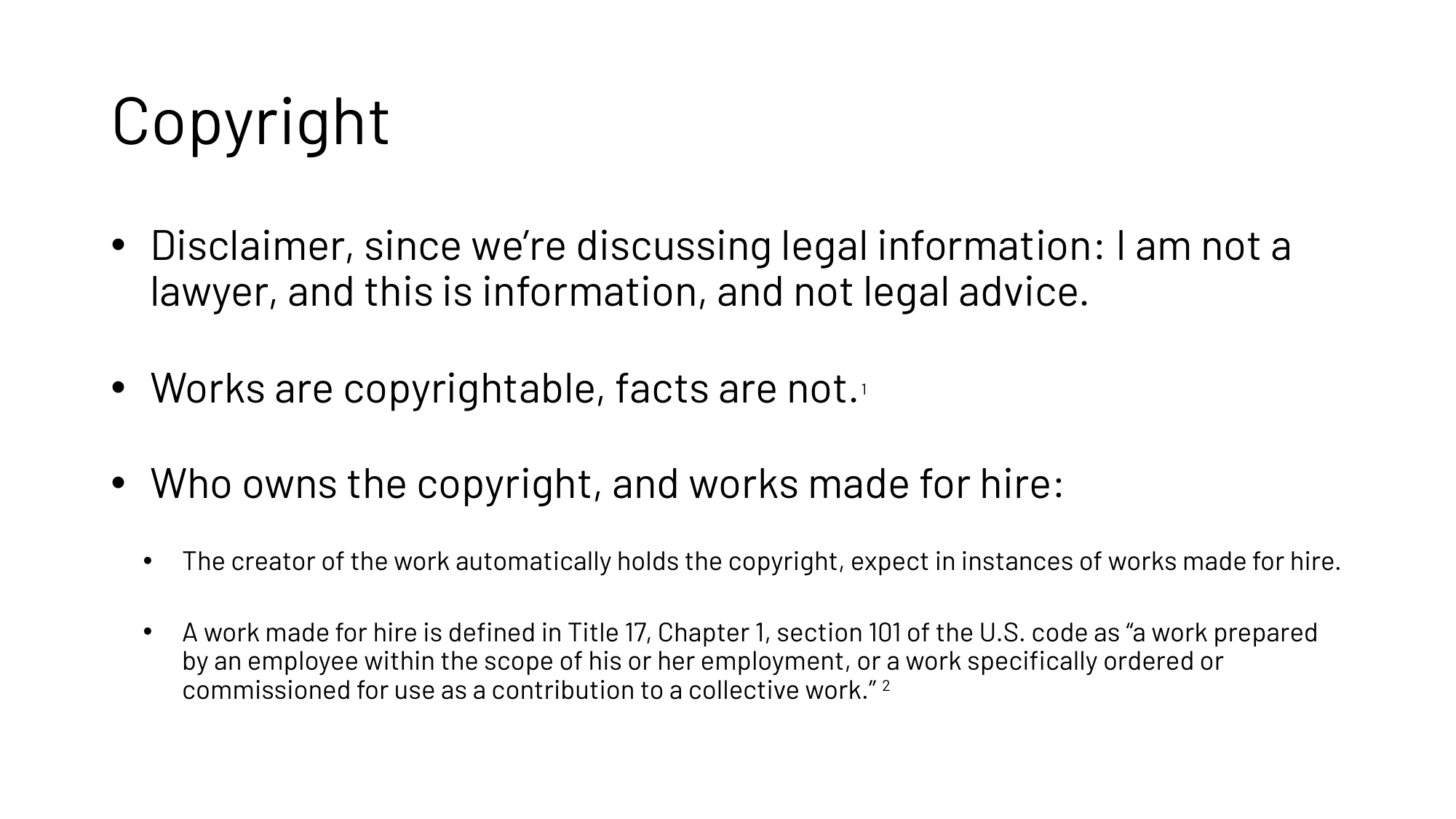

# Copyright
Disclaimer, since we’re discussing legal information: I am not a lawyer, and this is information, and not legal advice.

Works are copyrightable, facts are not.1

Who owns the copyright, and works made for hire:

The creator of the work automatically holds the copyright, expect in instances of works made for hire.

A work made for hire is defined in Title 17, Chapter 1, section 101 of the U.S. code as “a work prepared by an employee within the scope of his or her employment, or a work specifically ordered or commissioned for use as a contribution to a collective work.” 2